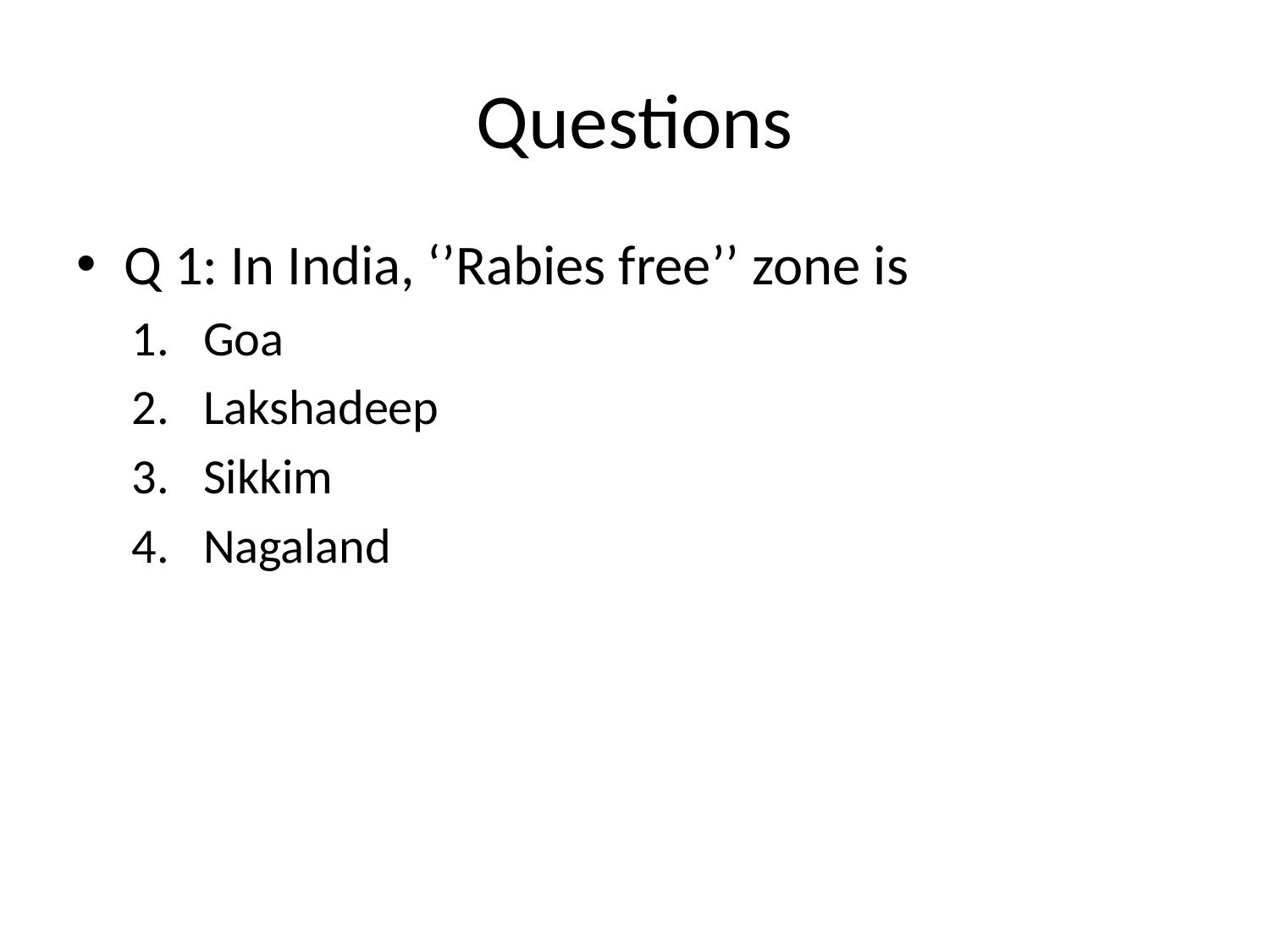

# Questions
Q 1: In India, ‘’Rabies free’’ zone is
Goa
Lakshadeep
Sikkim
Nagaland